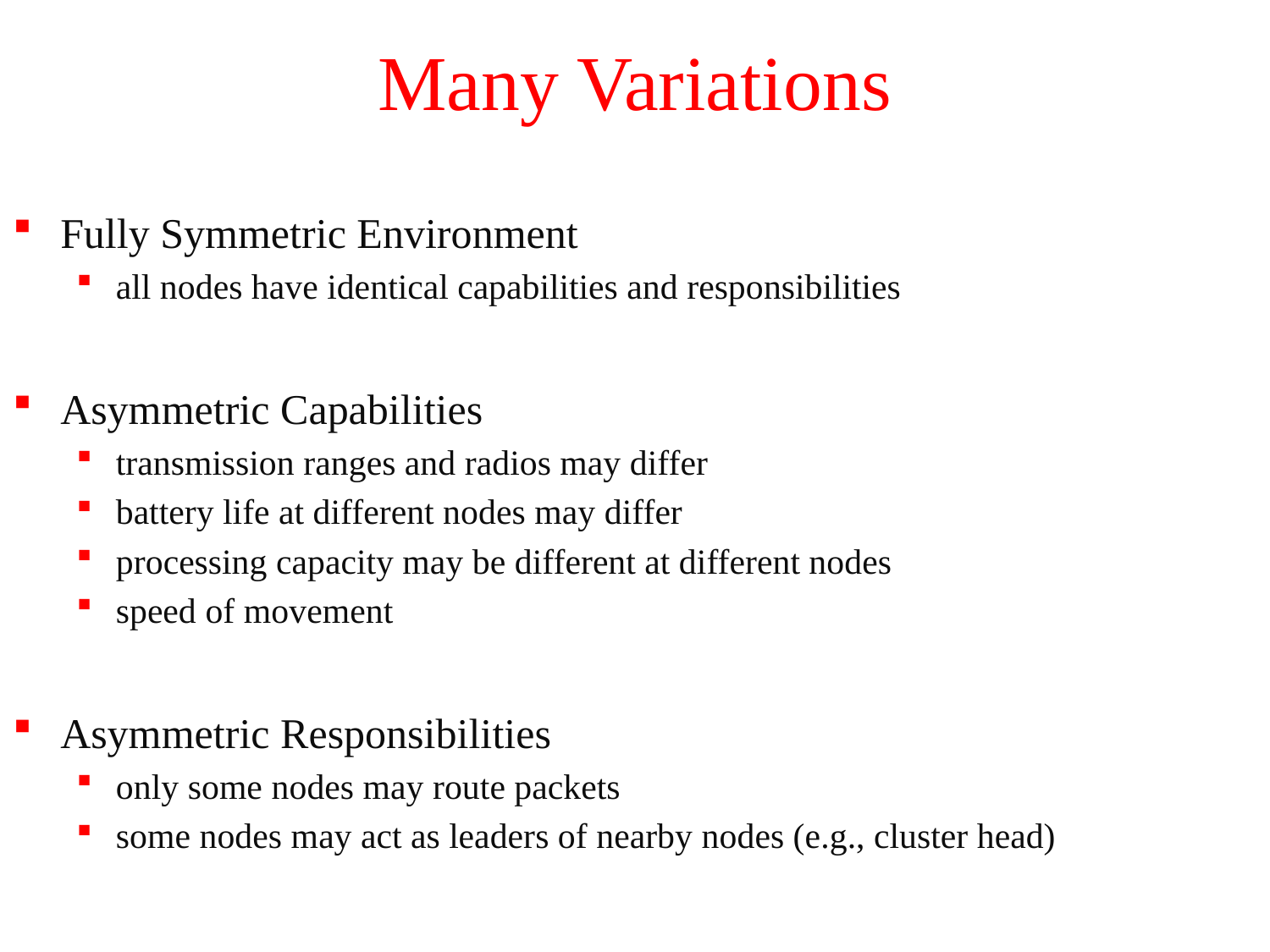

# Many Variations
Fully Symmetric Environment
all nodes have identical capabilities and responsibilities

Asymmetric Capabilities
transmission ranges and radios may differ
battery life at different nodes may differ
processing capacity may be different at different nodes
speed of movement

Asymmetric Responsibilities
only some nodes may route packets
some nodes may act as leaders of nearby nodes (e.g., cluster head)